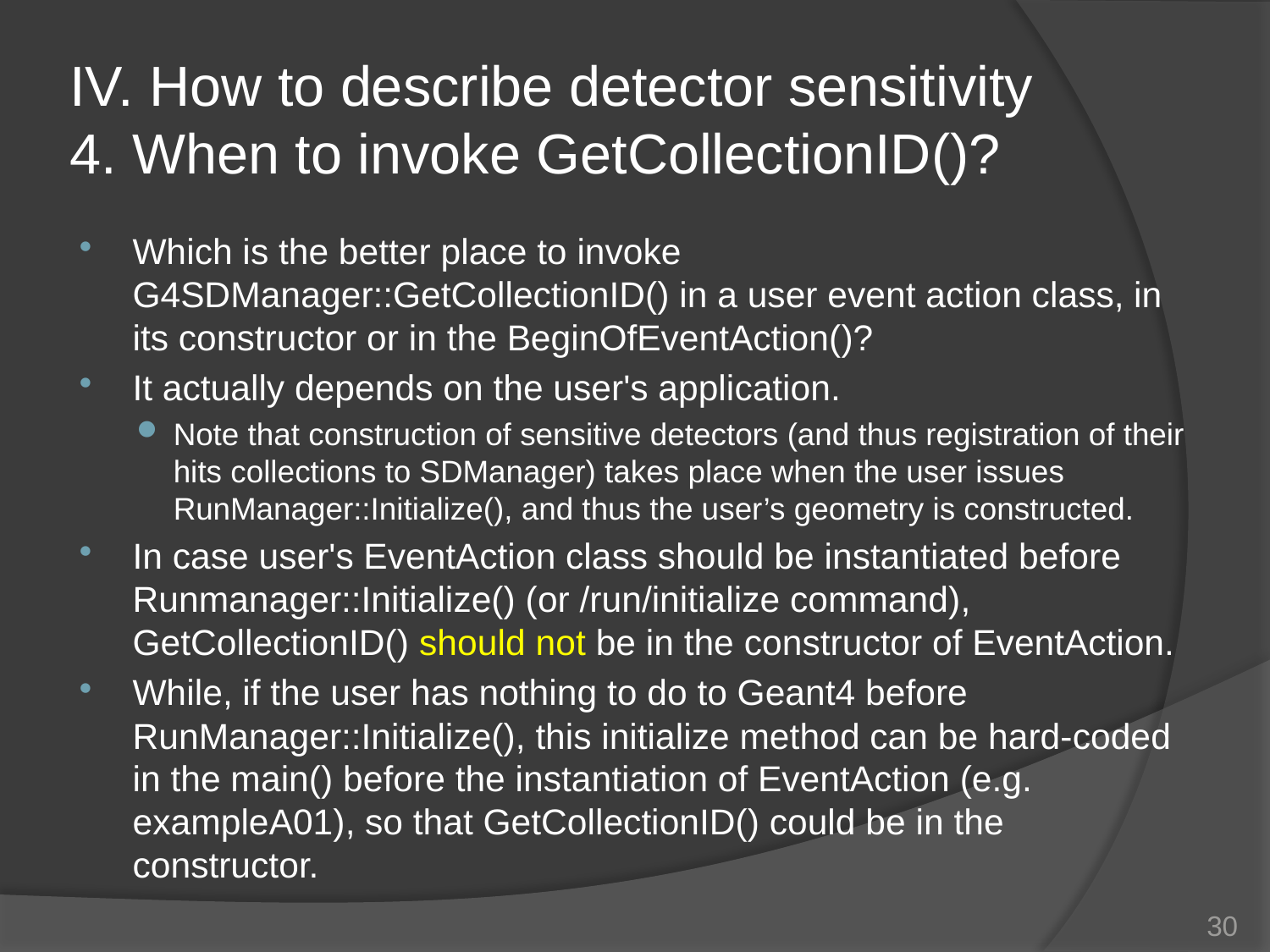

# IV. How to describe detector sensitivity 4. When to invoke GetCollectionID()?
Which is the better place to invoke G4SDManager::GetCollectionID() in a user event action class, in its constructor or in the BeginOfEventAction()?
It actually depends on the user's application.
Note that construction of sensitive detectors (and thus registration of their hits collections to SDManager) takes place when the user issues RunManager::Initialize(), and thus the user’s geometry is constructed.
In case user's EventAction class should be instantiated before Runmanager::Initialize() (or /run/initialize command), GetCollectionID() should not be in the constructor of EventAction.
While, if the user has nothing to do to Geant4 before RunManager::Initialize(), this initialize method can be hard-coded in the main() before the instantiation of EventAction (e.g. exampleA01), so that GetCollectionID() could be in the constructor.
30